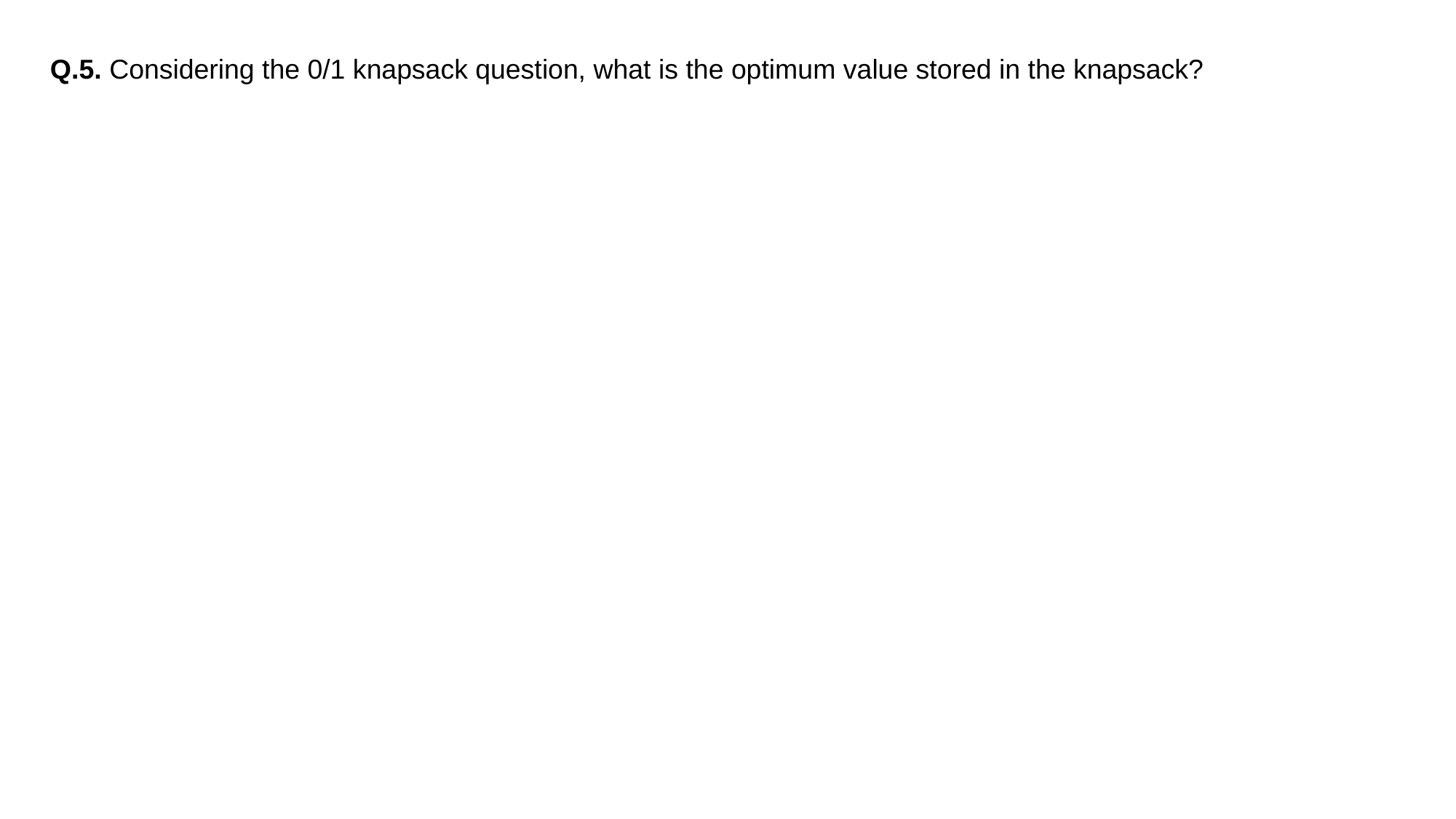

Q.5. Considering the 0/1 knapsack question, what is the optimum value stored in the knapsack?